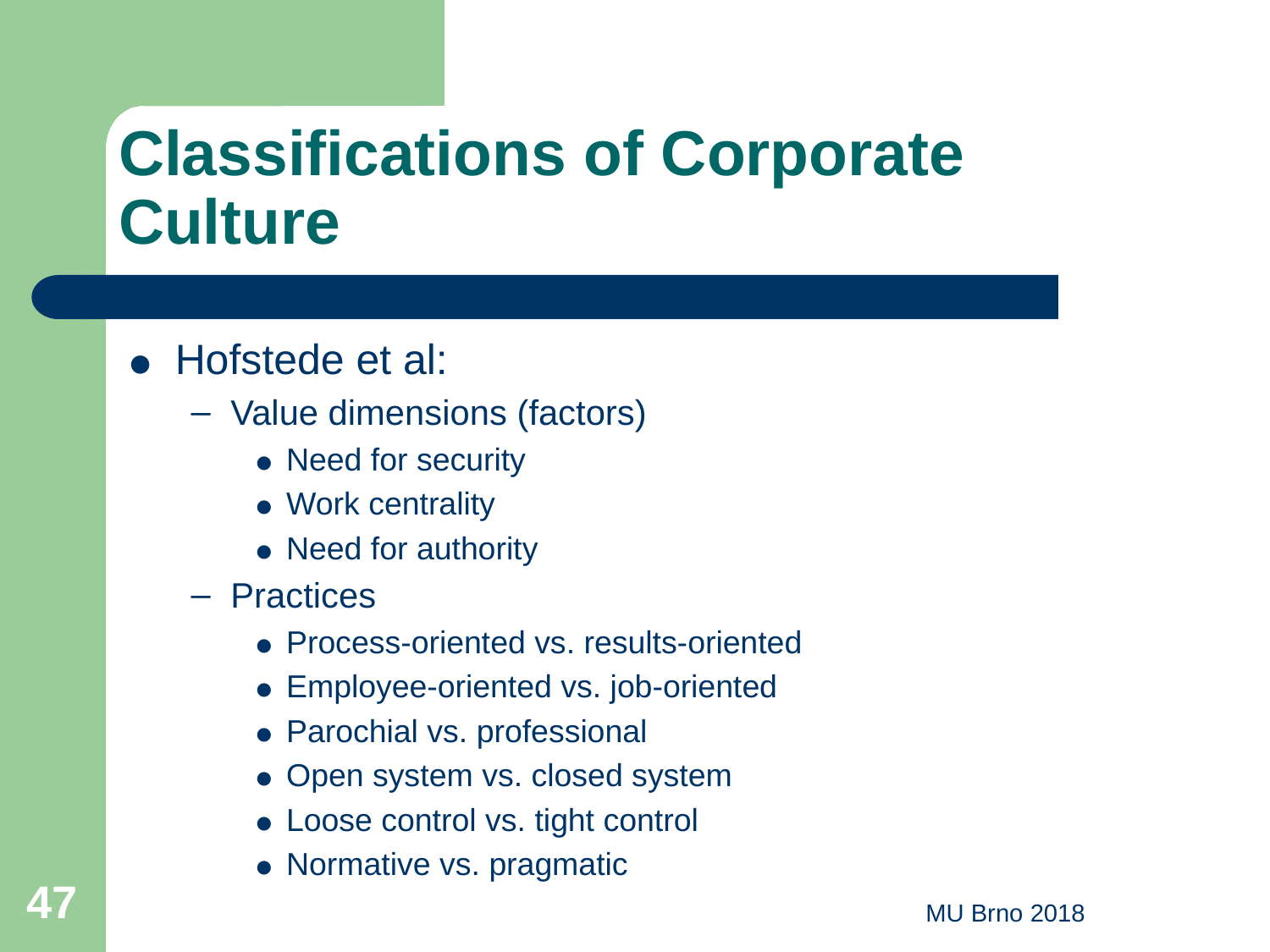

# Classifications of Corporate Culture
Hofstede et al:
Value dimensions (factors)
Need for security
Work centrality
Need for authority
Practices
Process-oriented vs. results-oriented
Employee-oriented vs. job-oriented
Parochial vs. professional
Open system vs. closed system
Loose control vs. tight control
Normative vs. pragmatic
47
MU Brno 2018